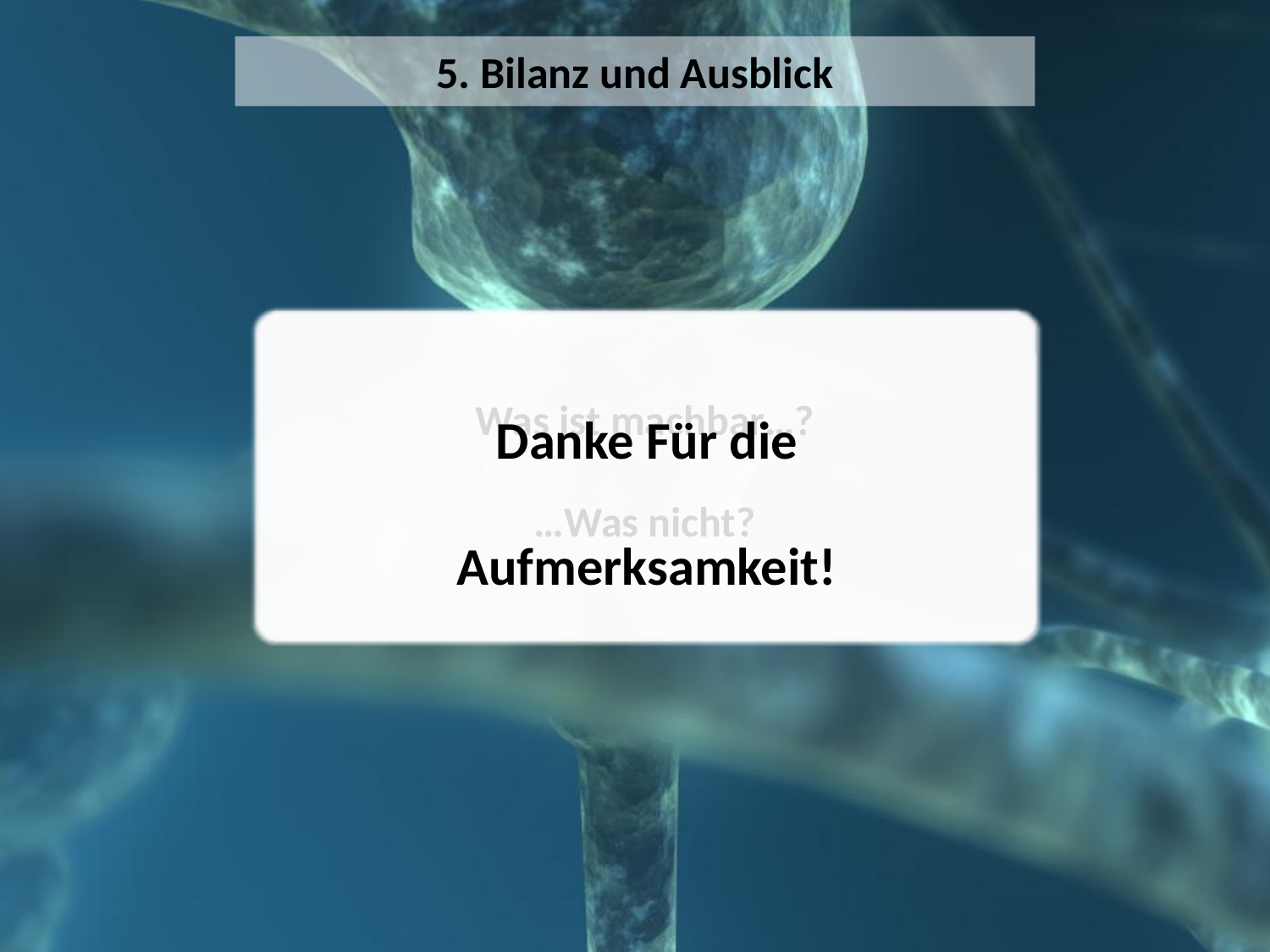

# 5. Bilanz und Ausblick
Was ist machbar…?
…Was nicht?
Danke Für die Aufmerksamkeit!